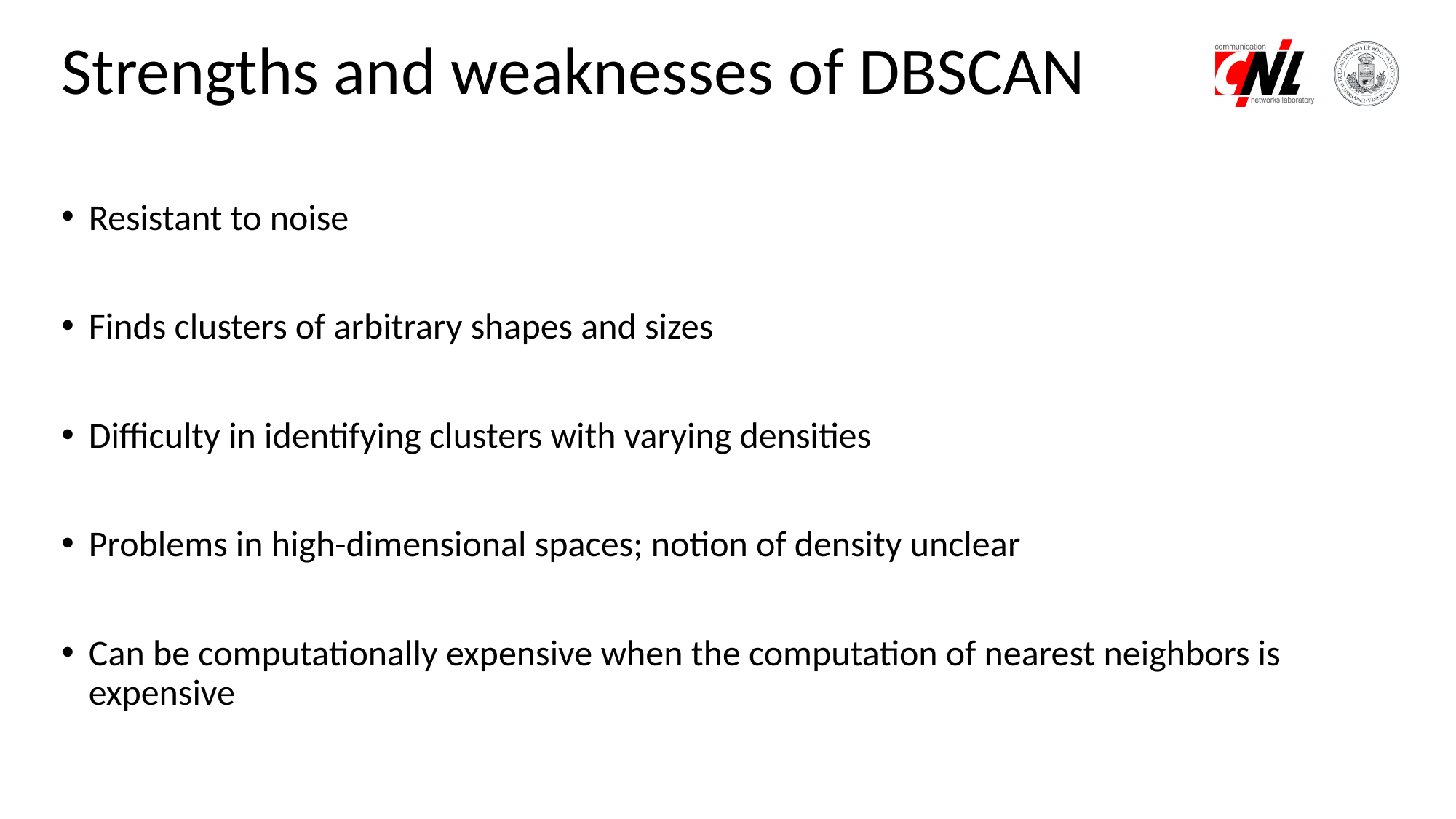

# Strengths and weaknesses of DBSCAN
Resistant to noise

Finds clusters of arbitrary shapes and sizes

Difficulty in identifying clusters with varying densities

Problems in high-dimensional spaces; notion of density unclear

Can be computationally expensive when the computation of nearest neighbors is expensive